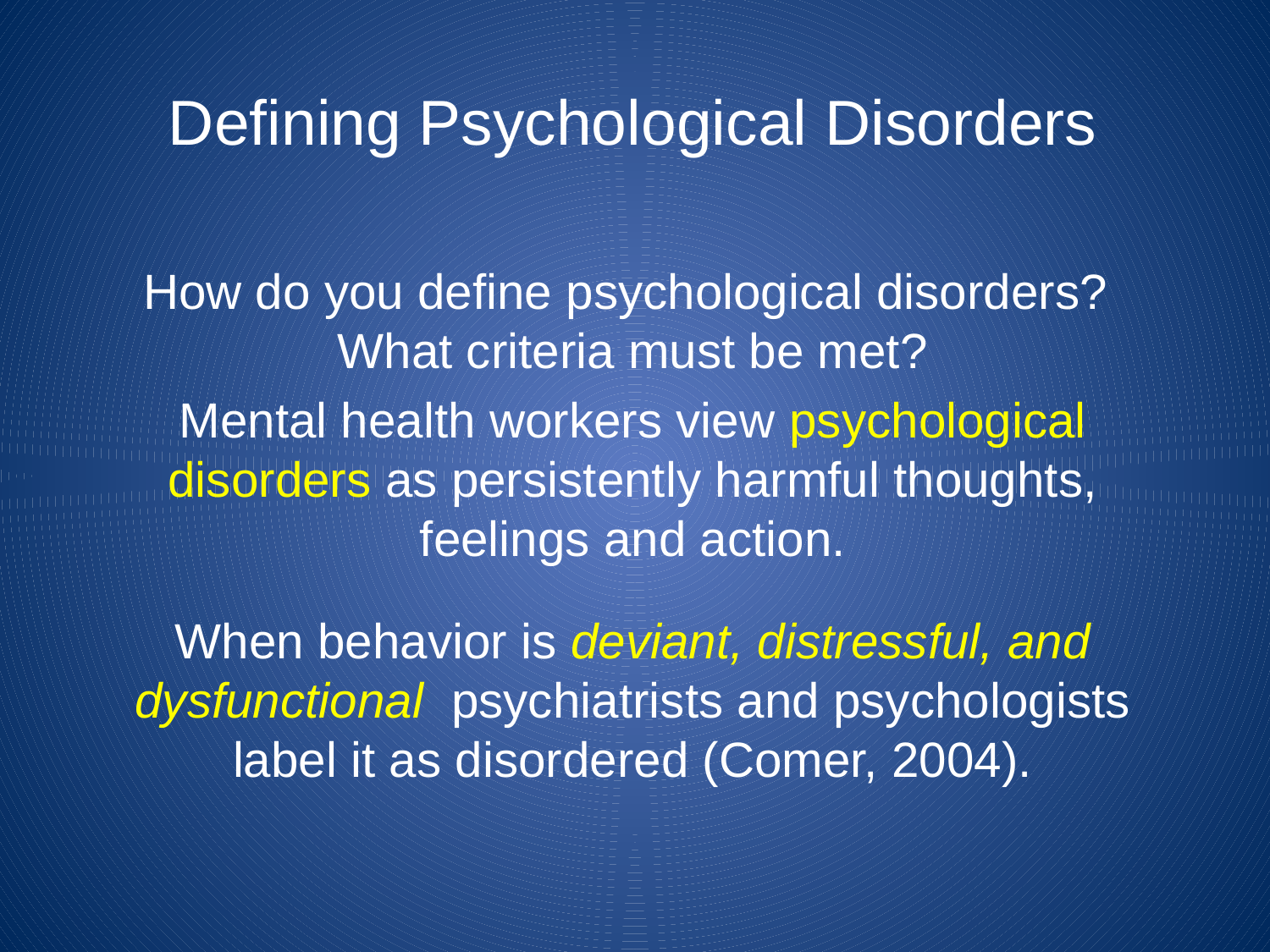

# Defining Psychological Disorders
How do you define psychological disorders?  What criteria must be met?
Mental health workers view psychological disorders as persistently harmful thoughts, feelings and action.
When behavior is deviant, distressful, and dysfunctional  psychiatrists and psychologists label it as disordered (Comer, 2004).